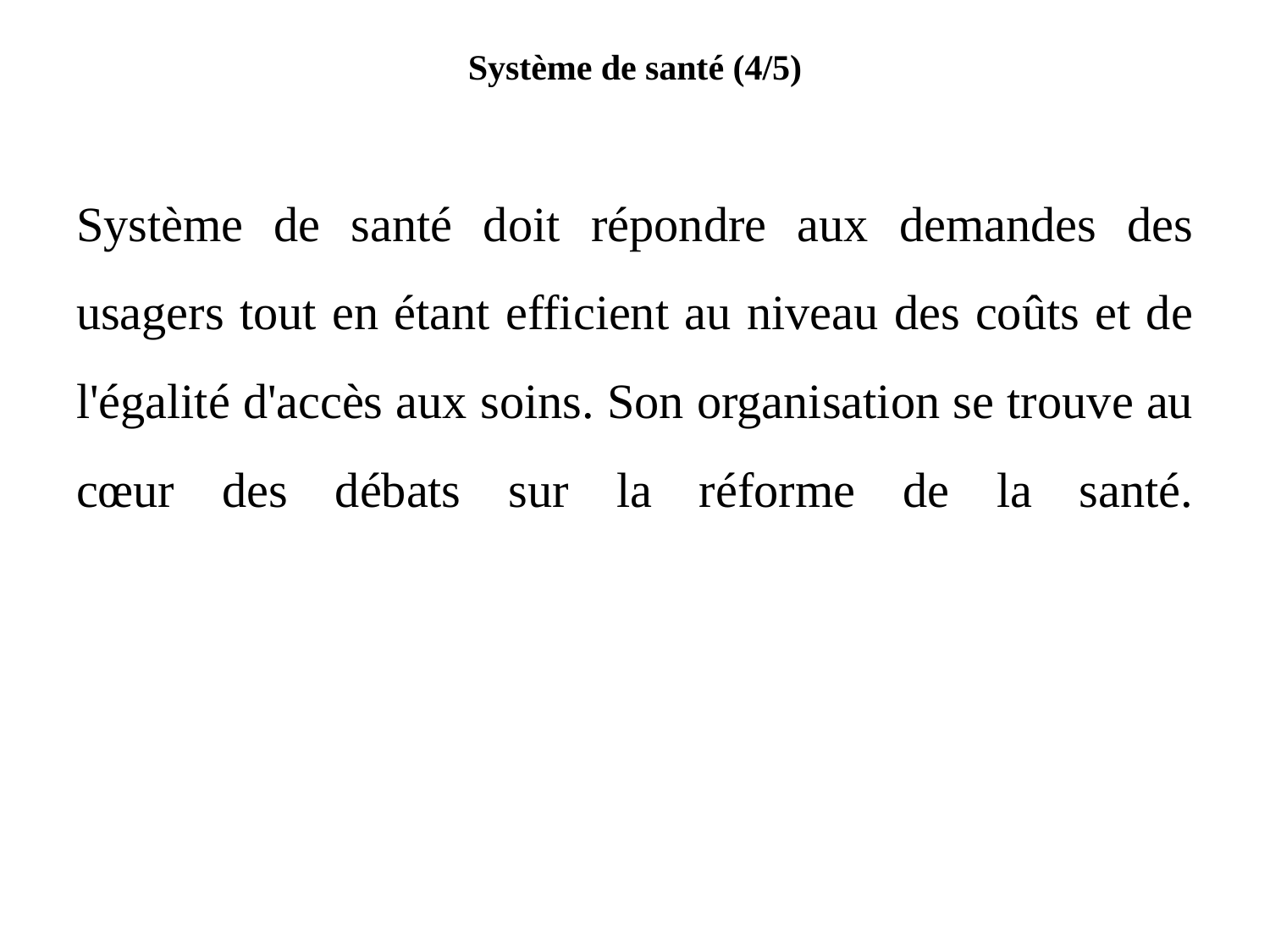

# Système de santé (4/5)
Système de santé doit répondre aux demandes des usagers tout en étant efficient au niveau des coûts et de l'égalité d'accès aux soins. Son organisation se trouve au cœur des débats sur la réforme de la santé.